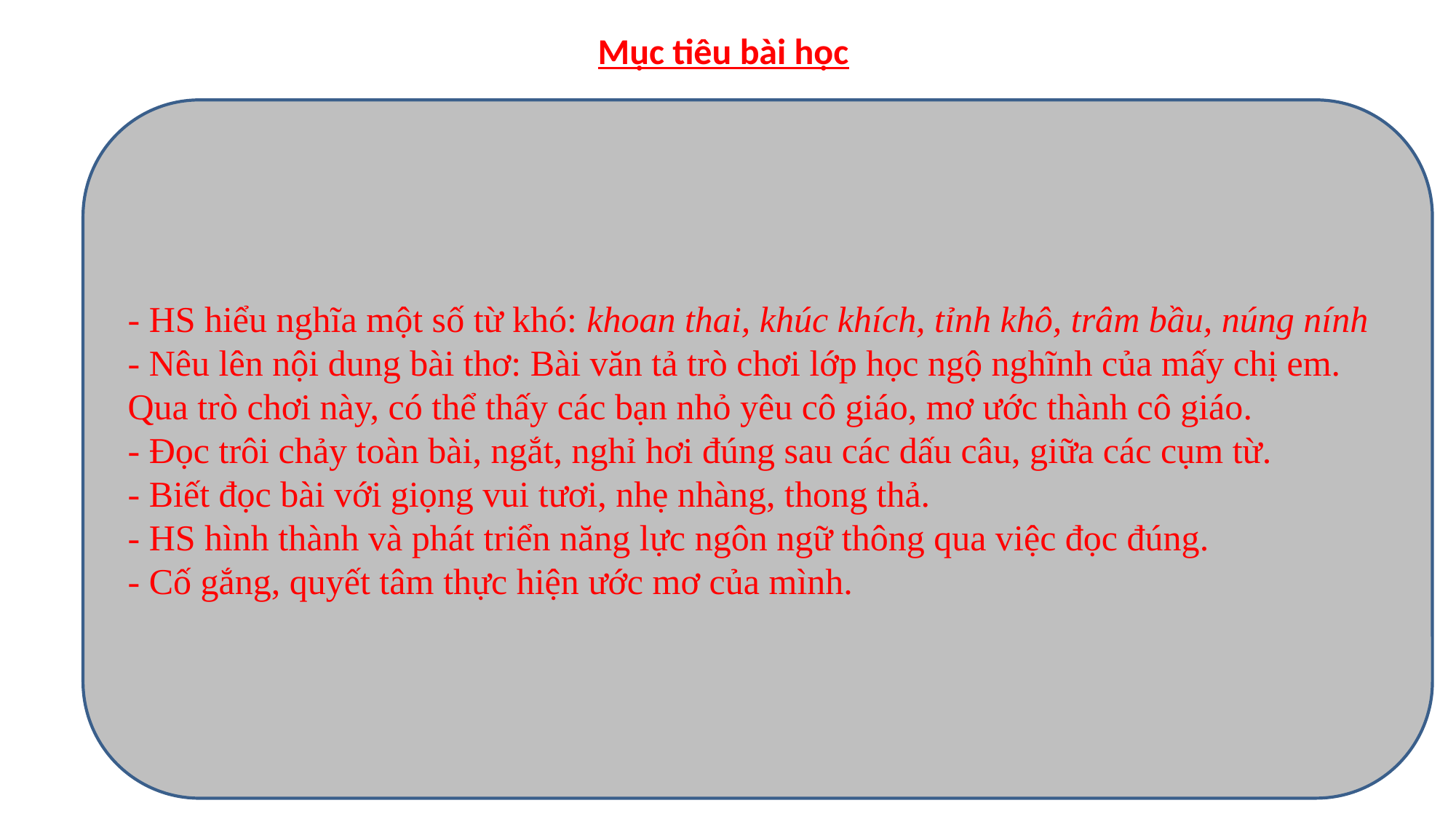

Mục tiêu bài học
- HS hiểu nghĩa một số từ khó: khoan thai, khúc khích, tỉnh khô, trâm bầu, núng nính
- Nêu lên nội dung bài thơ: Bài văn tả trò chơi lớp học ngộ nghĩnh của mấy chị em. Qua trò chơi này, có thể thấy các bạn nhỏ yêu cô giáo, mơ ước thành cô giáo.
- Đọc trôi chảy toàn bài, ngắt, nghỉ hơi đúng sau các dấu câu, giữa các cụm từ.
- Biết đọc bài với giọng vui tươi, nhẹ nhàng, thong thả.
- HS hình thành và phát triển năng lực ngôn ngữ thông qua việc đọc đúng.
- Cố gắng, quyết tâm thực hiện ước mơ của mình.